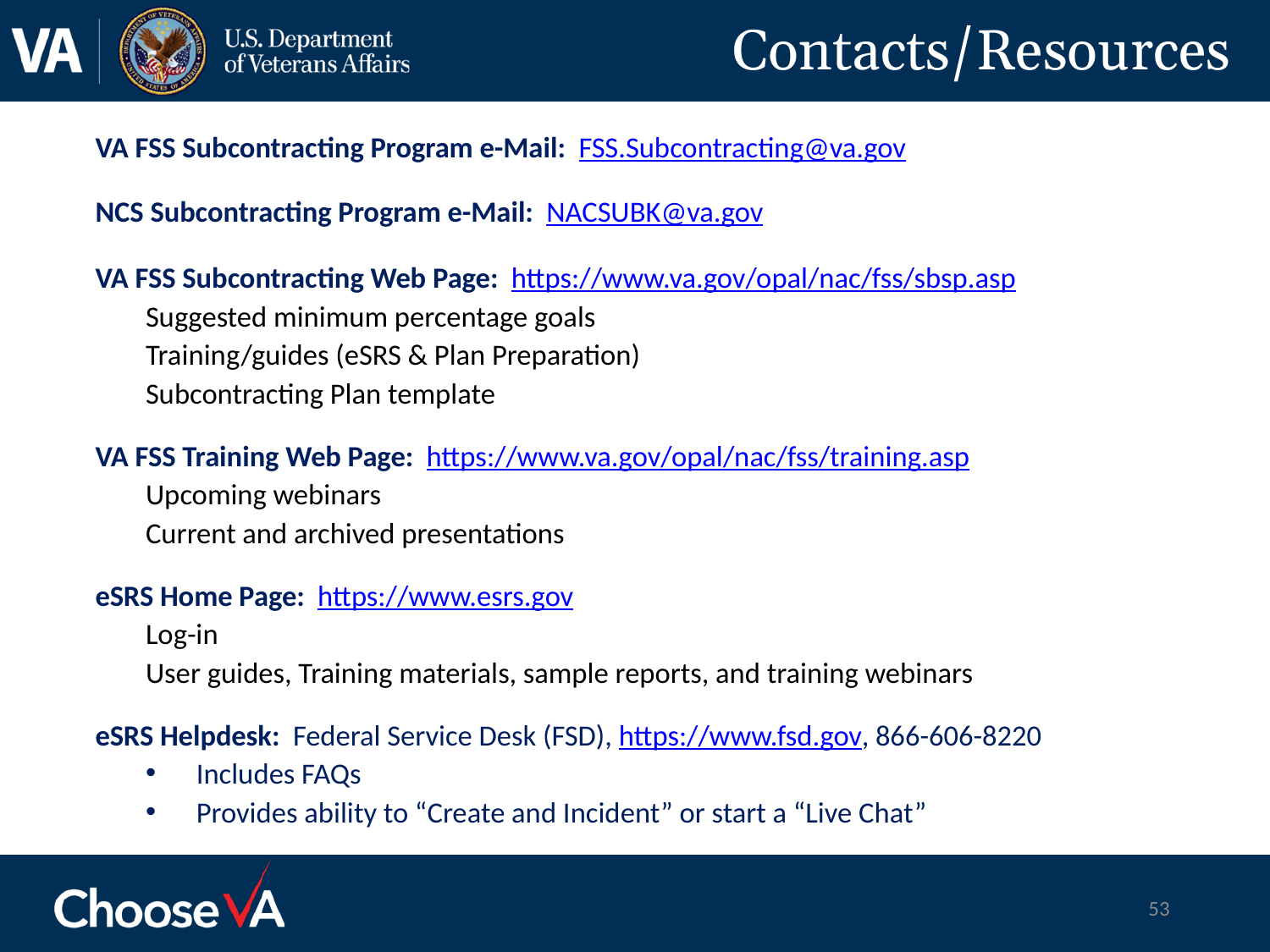

# Contacts/Resources
VA FSS Subcontracting Program e-Mail:  FSS.Subcontracting@va.gov
NCS Subcontracting Program e-Mail:  NACSUBK@va.gov
VA FSS Subcontracting Web Page:  https://www.va.gov/opal/nac/fss/sbsp.asp
Suggested minimum percentage goals
Training/guides (eSRS & Plan Preparation)
Subcontracting Plan template
VA FSS Training Web Page:  https://www.va.gov/opal/nac/fss/training.asp
Upcoming webinars
Current and archived presentations
eSRS Home Page:  https://www.esrs.gov
Log-in
User guides, Training materials, sample reports, and training webinars
eSRS Helpdesk:  Federal Service Desk (FSD), https://www.fsd.gov, 866-606-8220
Includes FAQs
Provides ability to “Create and Incident” or start a “Live Chat”

53